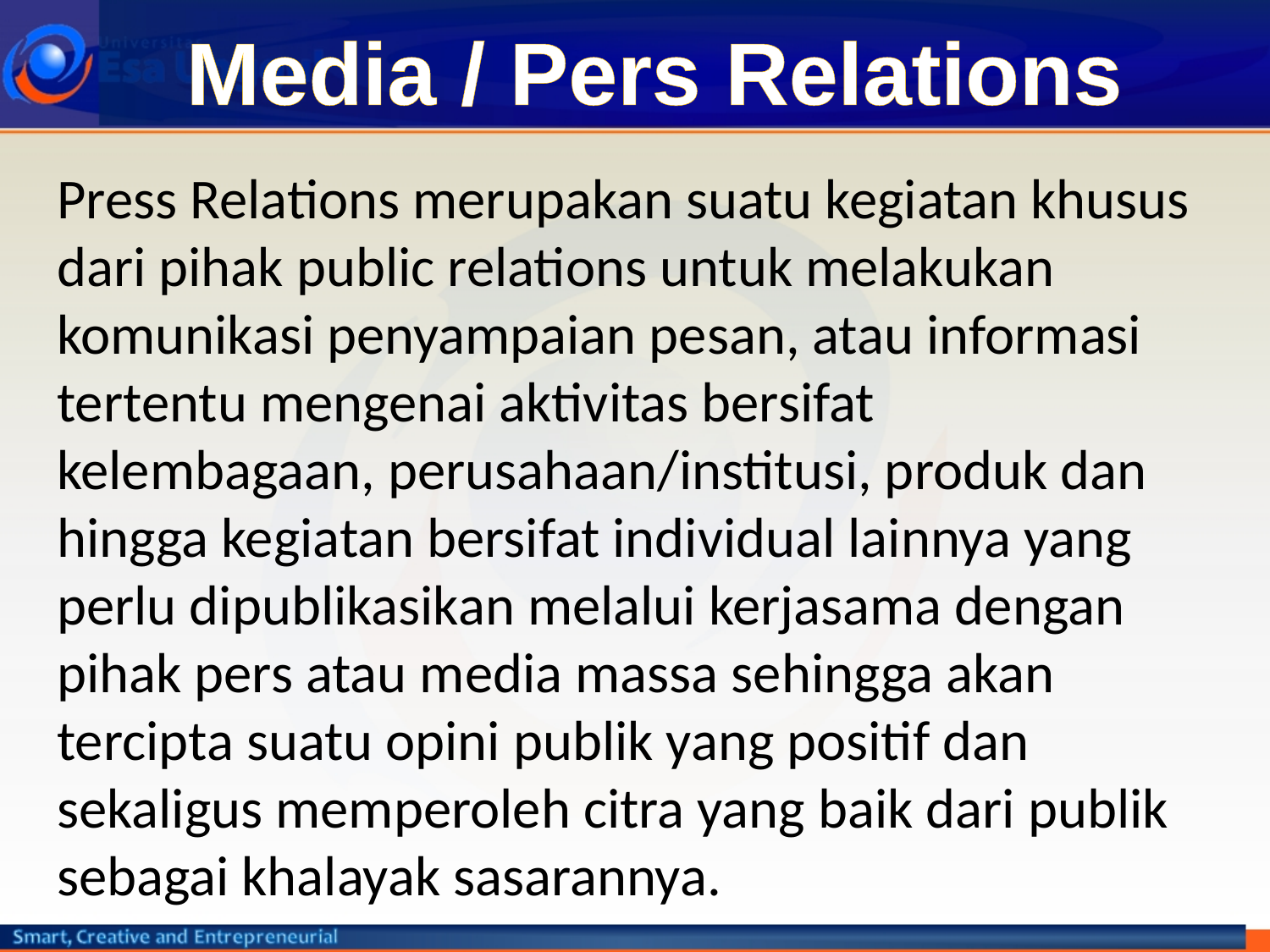

# Media / Pers Relations
Press Relations merupakan suatu kegiatan khusus dari pihak public relations untuk melakukan komunikasi penyampaian pesan, atau informasi tertentu mengenai aktivitas bersifat kelembagaan, perusahaan/institusi, produk dan hingga kegiatan bersifat individual lainnya yang perlu dipublikasikan melalui kerjasama dengan pihak pers atau media massa sehingga akan tercipta suatu opini publik yang positif dan sekaligus memperoleh citra yang baik dari publik sebagai khalayak sasarannya.